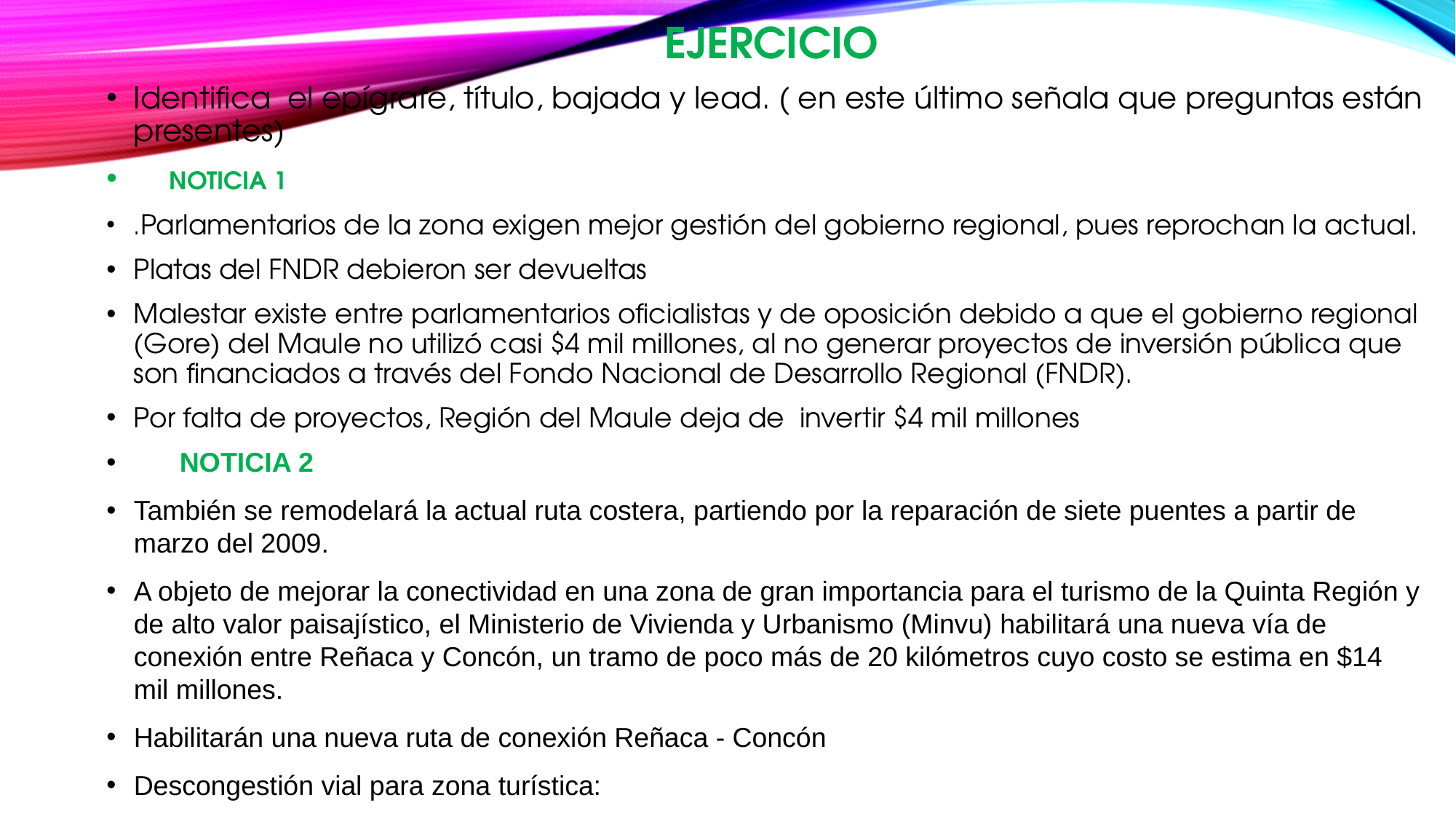

EJERCICIO
Identifica  el epígrafe, título, bajada y lead. ( en este último señala que preguntas están presentes)
     NOTICIA 1
.Parlamentarios de la zona exigen mejor gestión del gobierno regional, pues reprochan la actual.
Platas del FNDR debieron ser devueltas
Malestar existe entre parlamentarios oficialistas y de oposición debido a que el gobierno regional (Gore) del Maule no utilizó casi $4 mil millones, al no generar proyectos de inversión pública que son financiados a través del Fondo Nacional de Desarrollo Regional (FNDR).
Por falta de proyectos, Región del Maule deja de  invertir $4 mil millones
      NOTICIA 2
También se remodelará la actual ruta costera, partiendo por la reparación de siete puentes a partir de marzo del 2009.
A objeto de mejorar la conectividad en una zona de gran importancia para el turismo de la Quinta Región y de alto valor paisajístico, el Ministerio de Vivienda y Urbanismo (Minvu) habilitará una nueva vía de conexión entre Reñaca y Concón, un tramo de poco más de 20 kilómetros cuyo costo se estima en $14 mil millones.
Habilitarán una nueva ruta de conexión Reñaca - Concón
Descongestión vial para zona turística: